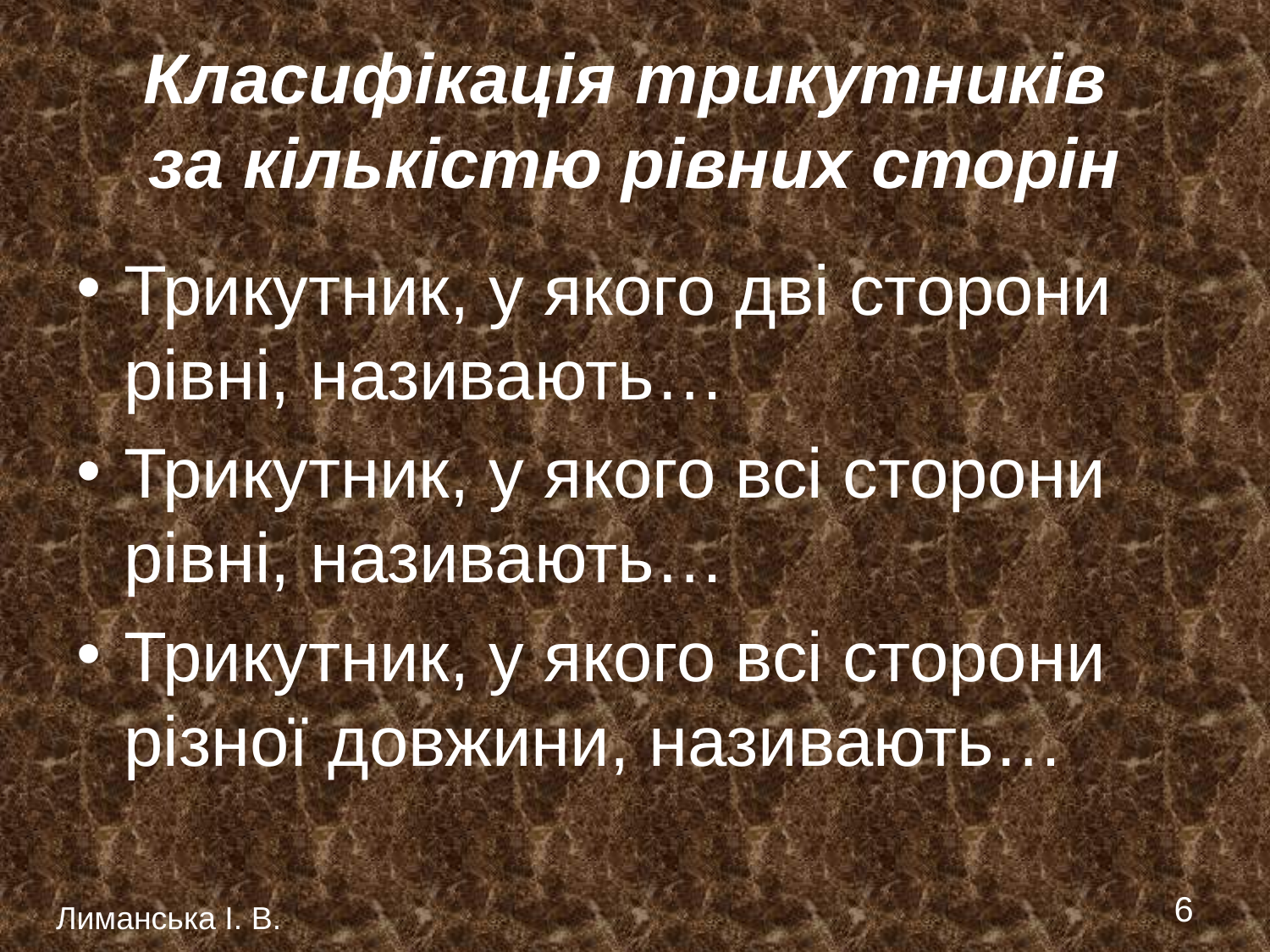

# Класифікація трикутників за кількістю рівних сторін
Трикутник, у якого дві сторони рівні, називають…
Трикутник, у якого всі сторони рівні, називають…
Трикутник, у якого всі сторони різної довжини, називають…

Лиманська І. В.
6